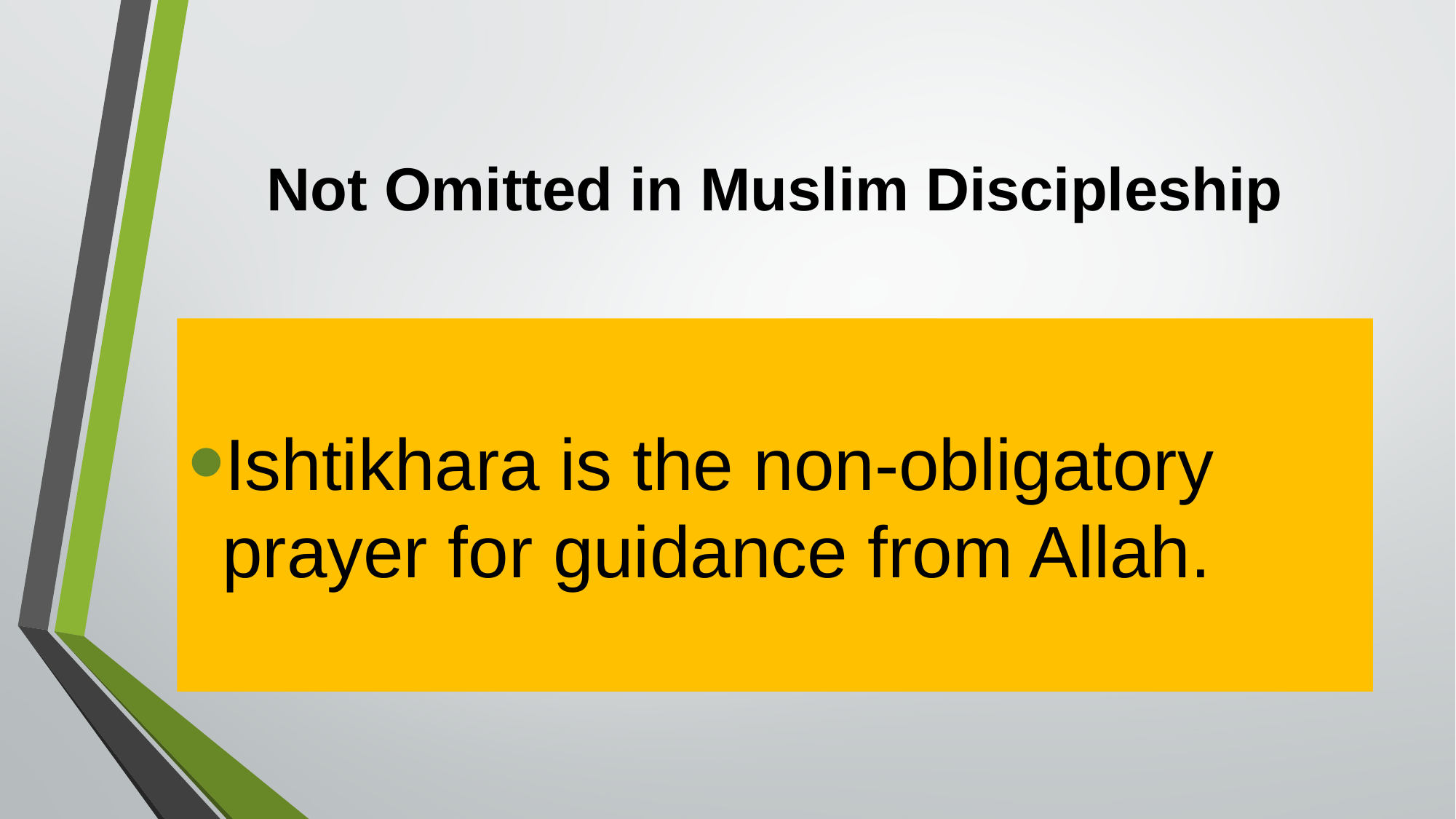

# Not Omitted in Muslim Discipleship
Ishtikhara is the non-obligatory prayer for guidance from Allah.